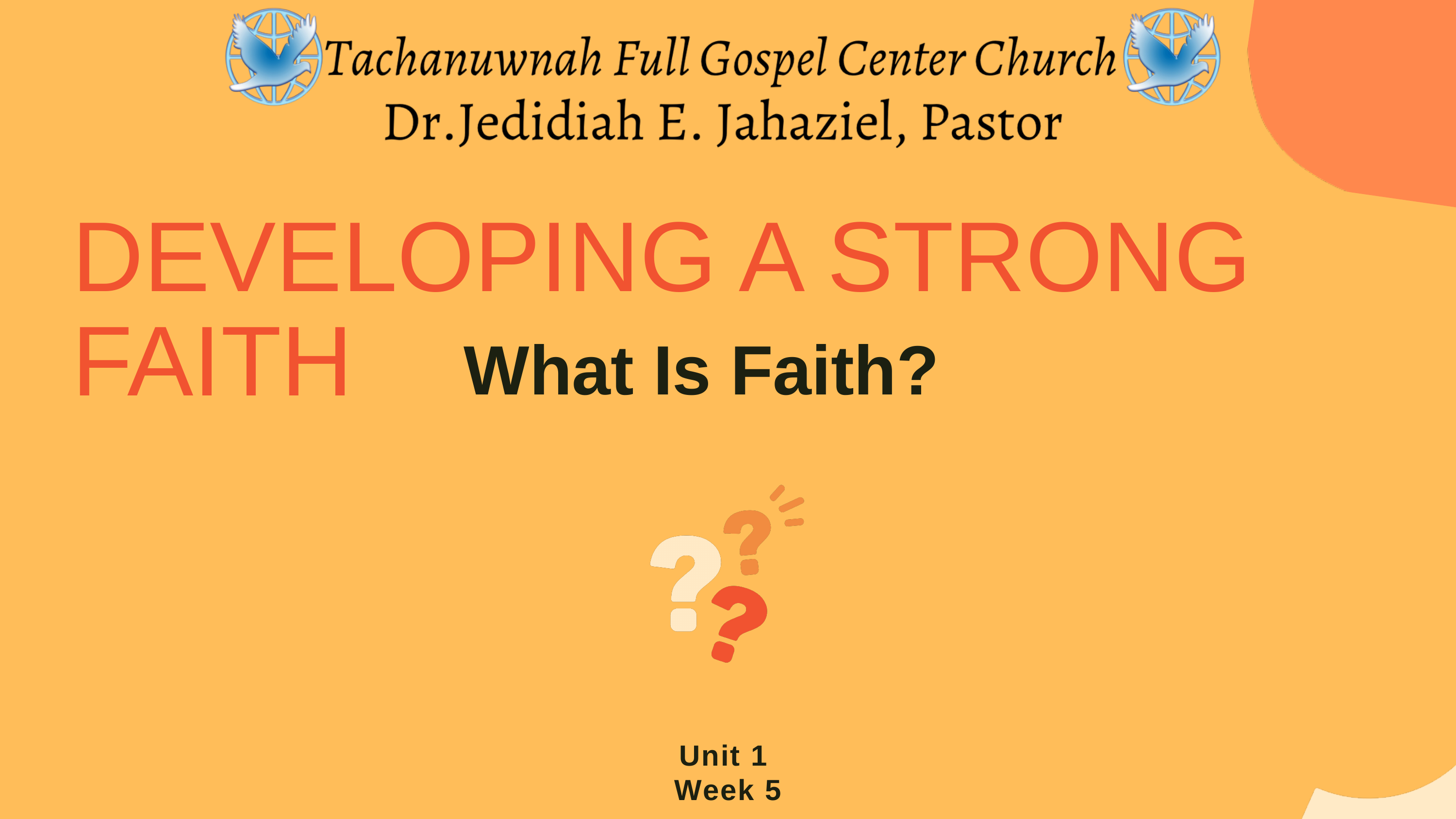

DEVELOPING A STRONG FAITH
What Is Faith?

Unit 1
Week 5